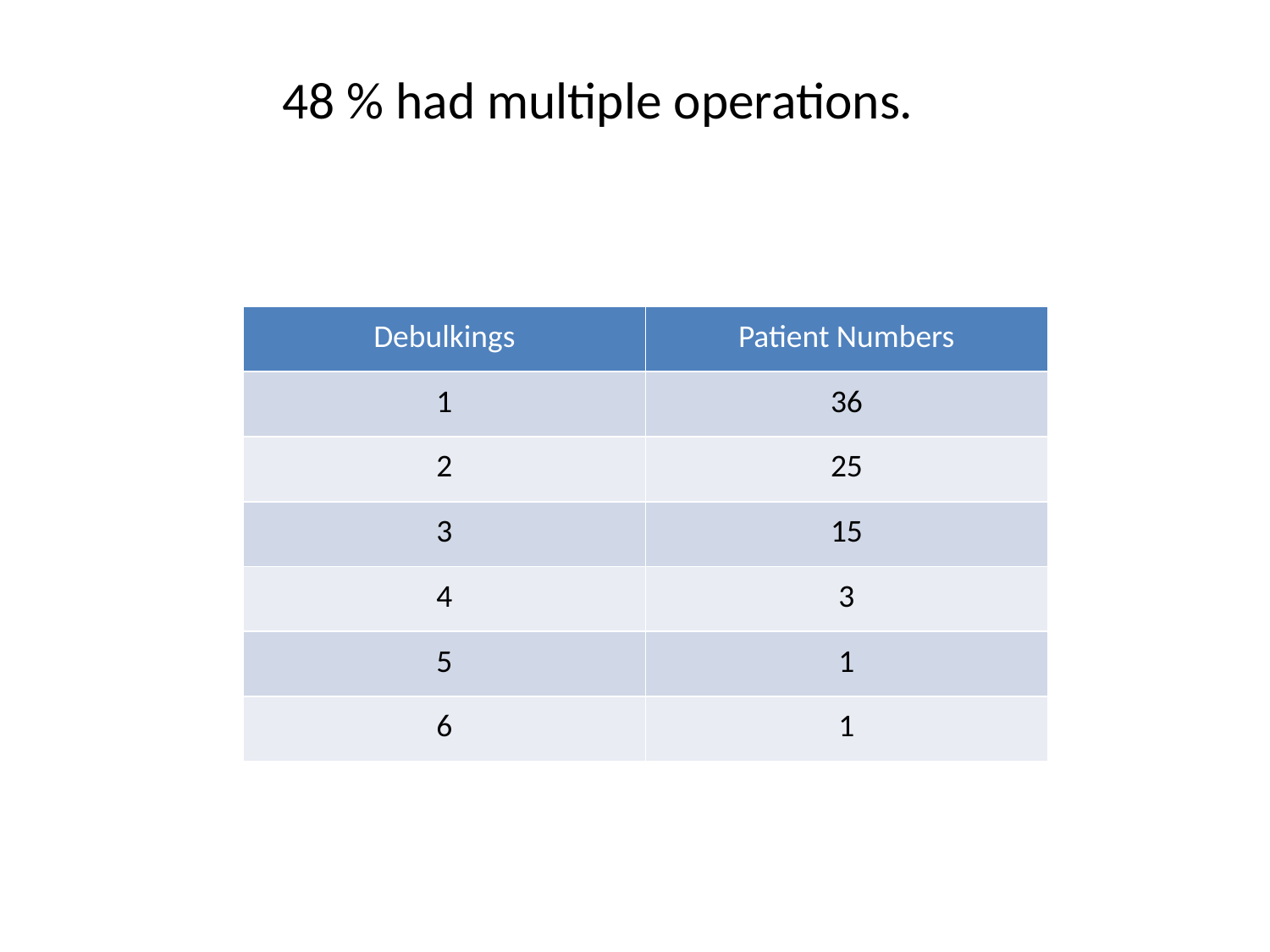

# 48 % had multiple operations.
| Debulkings | Patient Numbers |
| --- | --- |
| 1 | 36 |
| 2 | 25 |
| 3 | 15 |
| 4 | 3 |
| 5 | 1 |
| 6 | 1 |